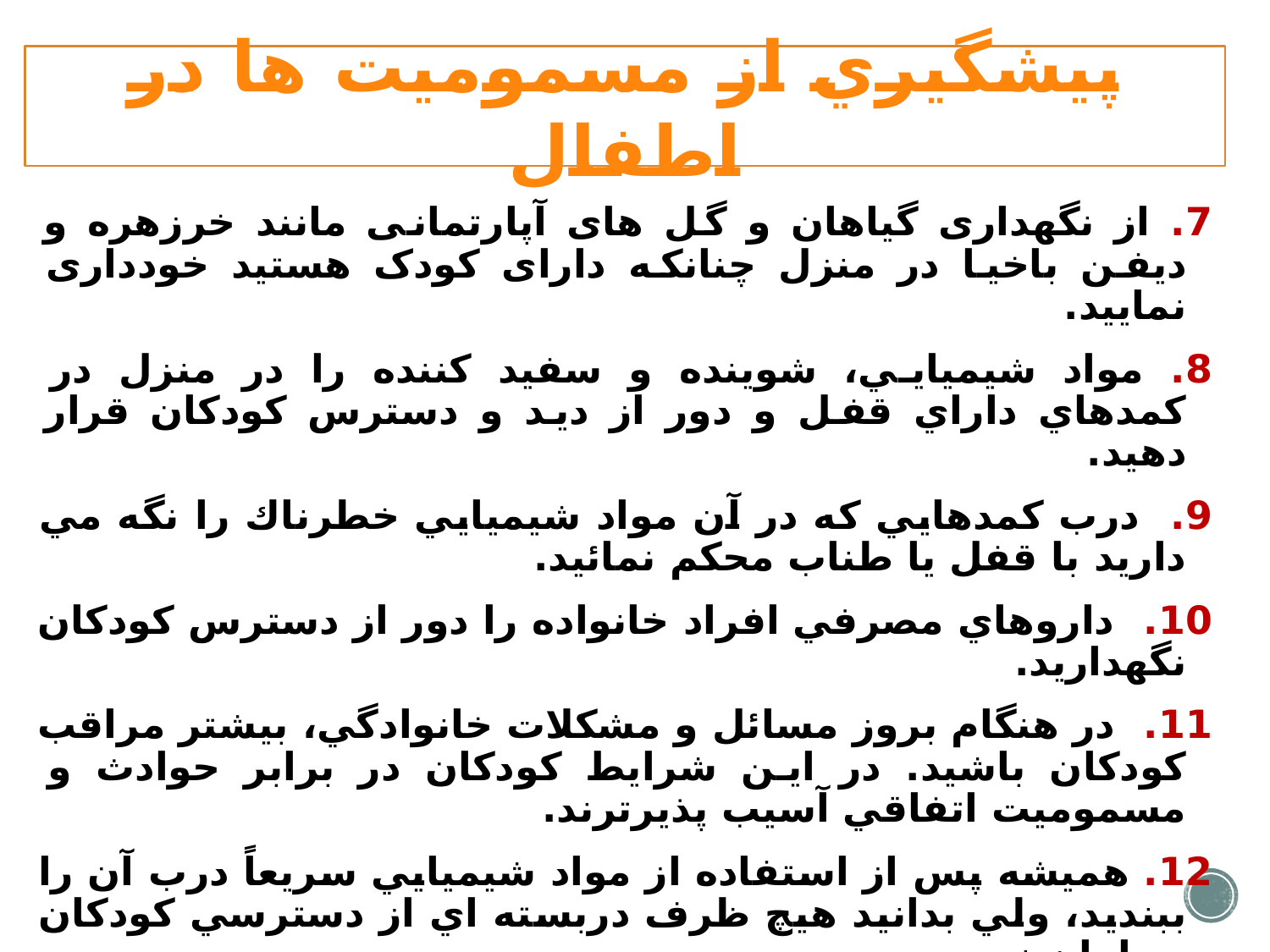

پيشگيري از مسموميت ها در اطفال
7. از نگهداری گیاهان و گل های آپارتمانی مانند خرزهره و دیفن باخیا در منزل چنانکه دارای کودک هستید خودداری نمایید.
8. مواد شيميايي، شوينده و سفيد كننده را در منزل در كمدهاي داراي قفل و دور از ديد و دسترس كودكان قرار دهيد.
9.  درب كمدهايي كه در آن مواد شيميايي خطرناك را نگه مي داريد با قفل يا طناب محكم نمائيد.
10.  داروهاي مصرفي افراد خانواده را دور از دسترس كودكان نگهداريد.
11.  در هنگام بروز مسائل و مشكلات خانوادگي، بيشتر مراقب كودكان باشيد. در اين شرايط كودكان در برابر حوادث و مسموميت اتفاقي آسيب پذيرترند.
12. هميشه پس از استفاده از مواد شيميايي سريعاً درب آن را ببنديد، ولي بدانيد هيچ ظرف دربسته اي از دسترسي كودكان در امان نيست.
13. هیچگاه الكل و ضد يخ را در دسترس كودكان قرار ندهيد.